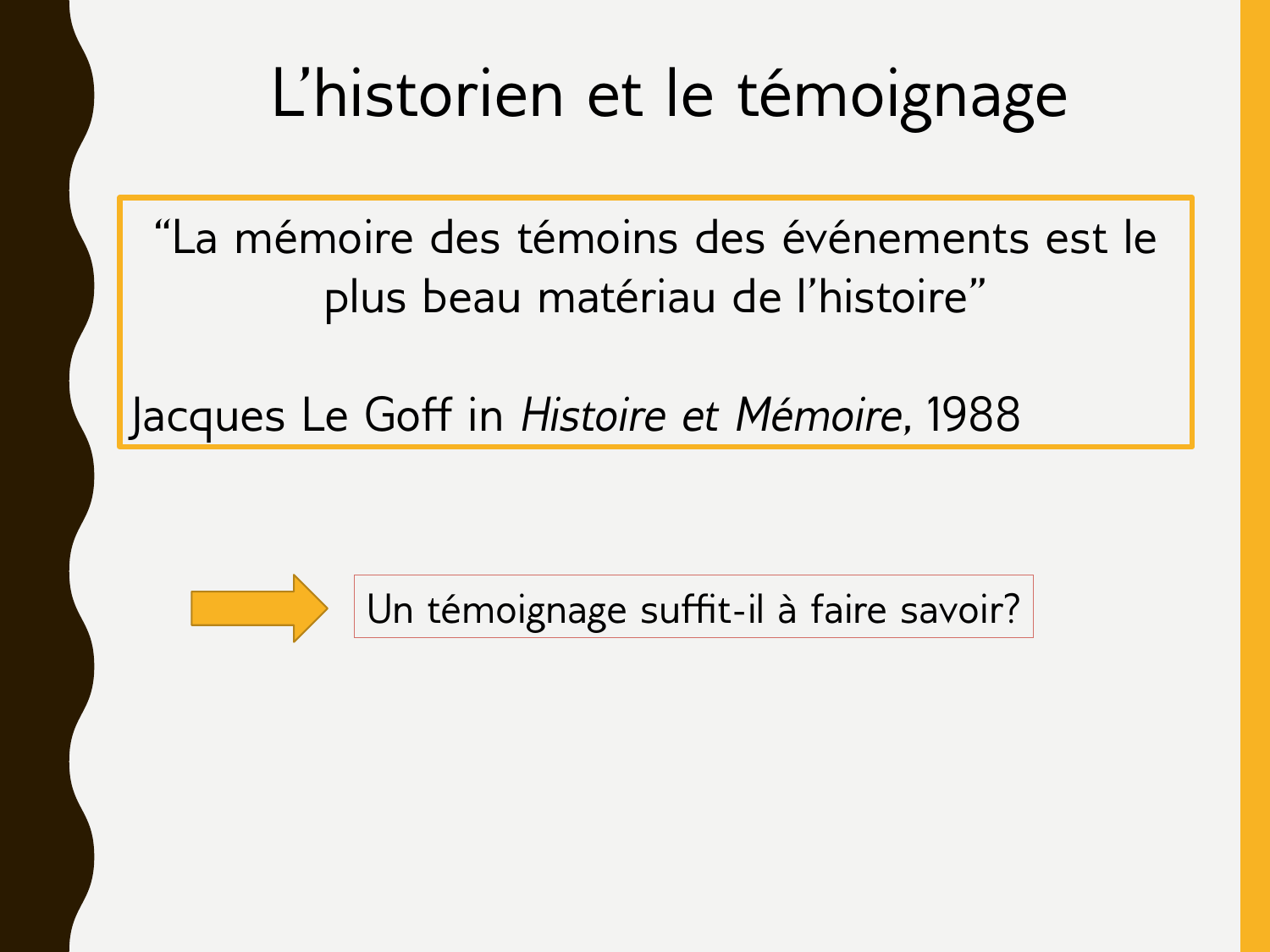

L’historien et le témoignage
“La mémoire des témoins des événements est le plus beau matériau de l’histoire”

Jacques Le Goff in Histoire et Mémoire, 1988

Un témoignage suffit-il à faire savoir?